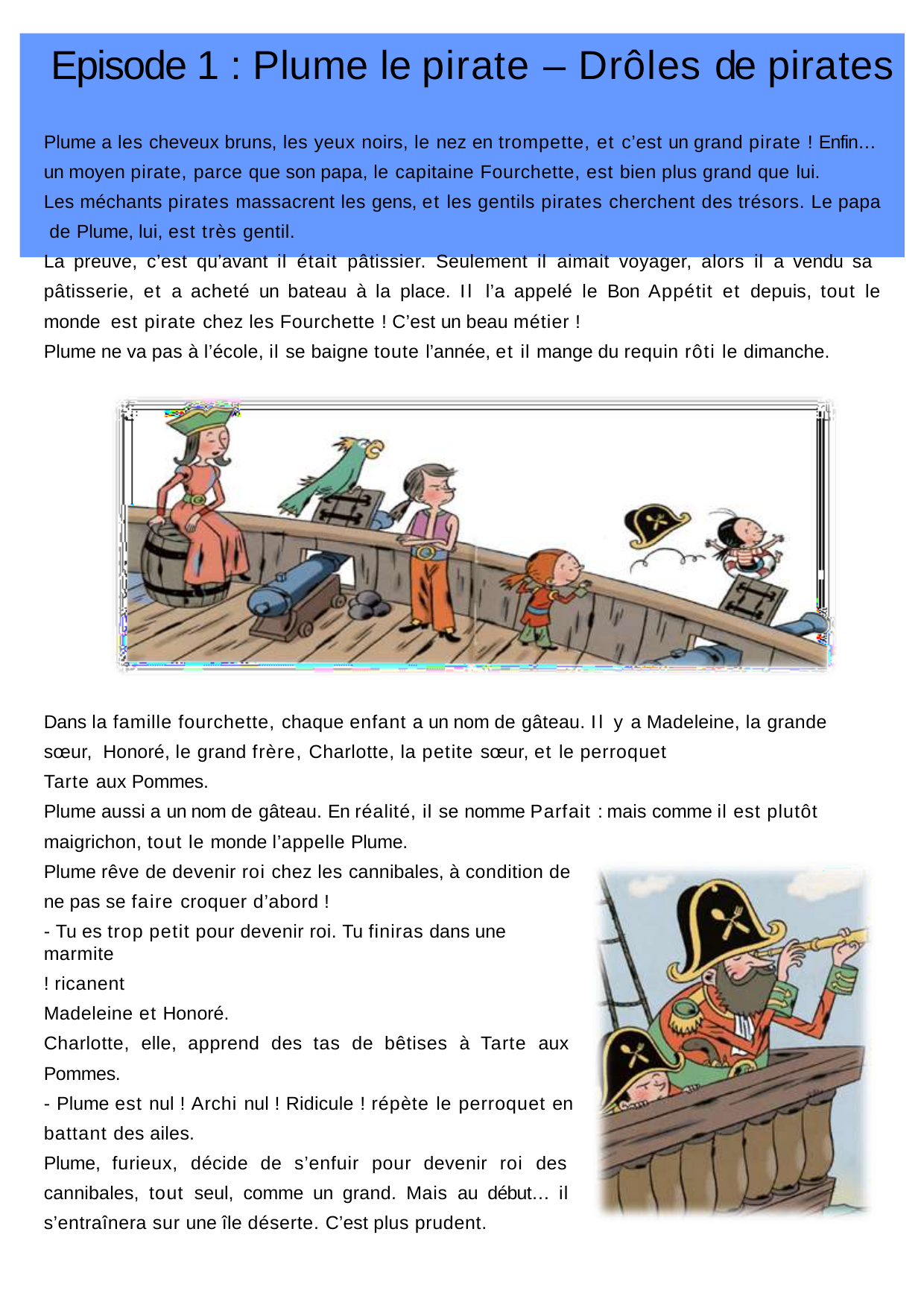

# Episode 1 : Plume le pirate – Drôles de pirates
Plume a les cheveux bruns, les yeux noirs, le nez en trompette, et c’est un grand pirate ! Enfin…  un moyen pirate, parce que son papa, le capitaine Fourchette, est bien plus grand que lui.
Les méchants pirates massacrent les gens, et les gentils pirates cherchent des trésors. Le papa  de Plume, lui, est très gentil.
La preuve, c’est qu’avant il était pâtissier. Seulement il aimait voyager, alors il a vendu sa  pâtisserie, et a acheté un bateau à la place. Il l’a appelé le Bon Appétit et depuis, tout le monde  est pirate chez les Fourchette ! C’est un beau métier !
Plume ne va pas à l’école, il se baigne toute l’année, et il mange du requin rôti le dimanche.

Dans la famille fourchette, chaque enfant a un nom de gâteau. Il y a Madeleine, la grande sœur,  Honoré, le grand frère, Charlotte, la petite sœur, et le perroquet
Tarte aux Pommes.
Plume aussi a un nom de gâteau. En réalité, il se nomme Parfait : mais comme il est plutôt  maigrichon, tout le monde l’appelle Plume.
Plume rêve de devenir roi chez les cannibales, à condition de  ne pas se faire croquer d’abord !
- Tu es trop petit pour devenir roi. Tu finiras dans une marmite
! ricanent
Madeleine et Honoré.
Charlotte, elle, apprend des tas de bêtises à Tarte aux  Pommes.
- Plume est nul ! Archi nul ! Ridicule ! répète le perroquet en  battant des ailes.
Plume, furieux, décide de s’enfuir pour devenir roi des  cannibales, tout seul, comme un grand. Mais au début… il  s’entraînera sur une île déserte. C’est plus prudent.